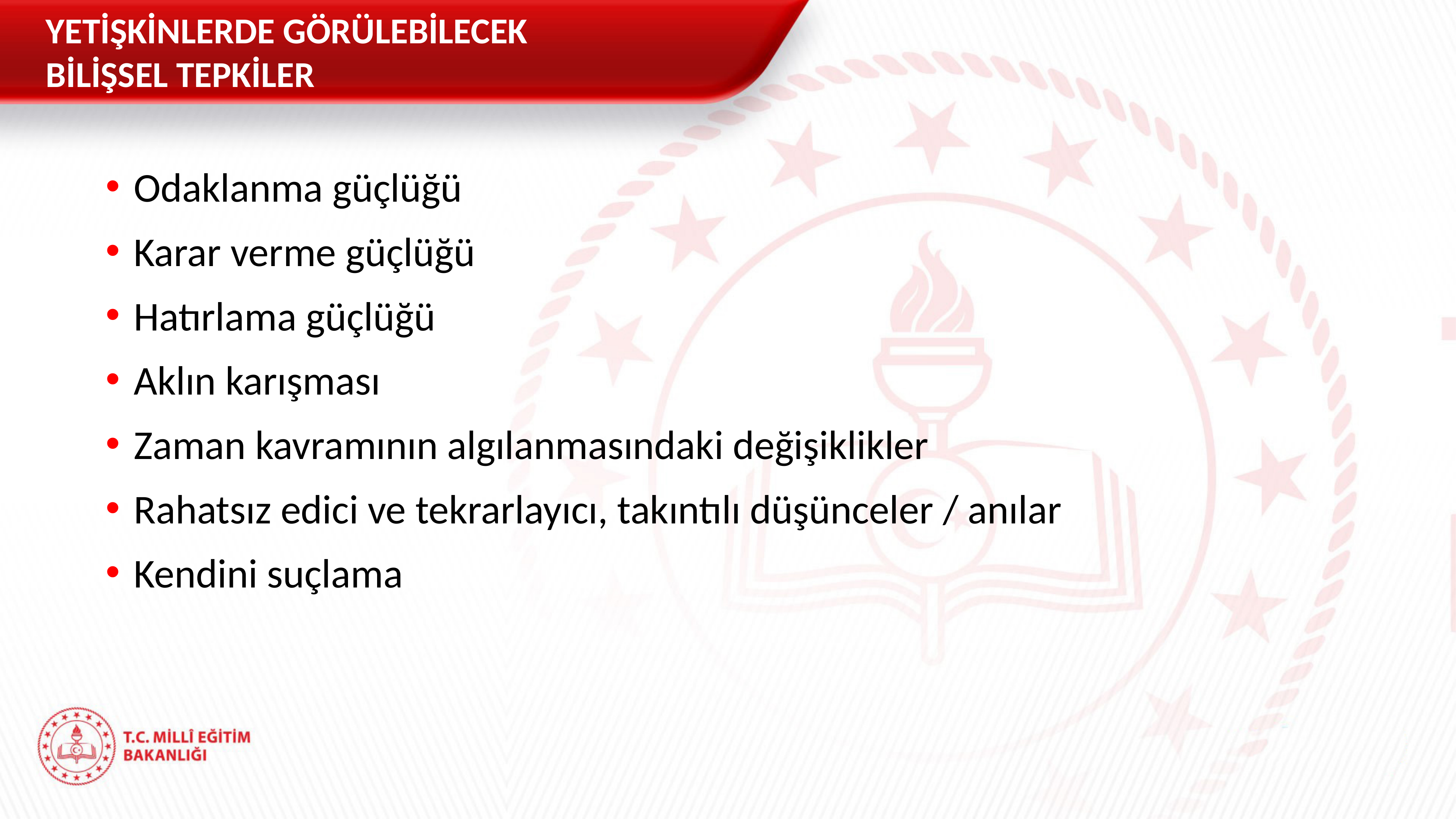

YETİŞKİNLERDE GÖRÜLEBİLECEK
BİLİŞSEL TEPKİLER
Odaklanma güçlüğü
Karar verme güçlüğü
Hatırlama güçlüğü
Aklın karışması
Zaman kavramının algılanmasındaki değişiklikler
Rahatsız edici ve tekrarlayıcı, takıntılı düşünceler / anılar
Kendini suçlama